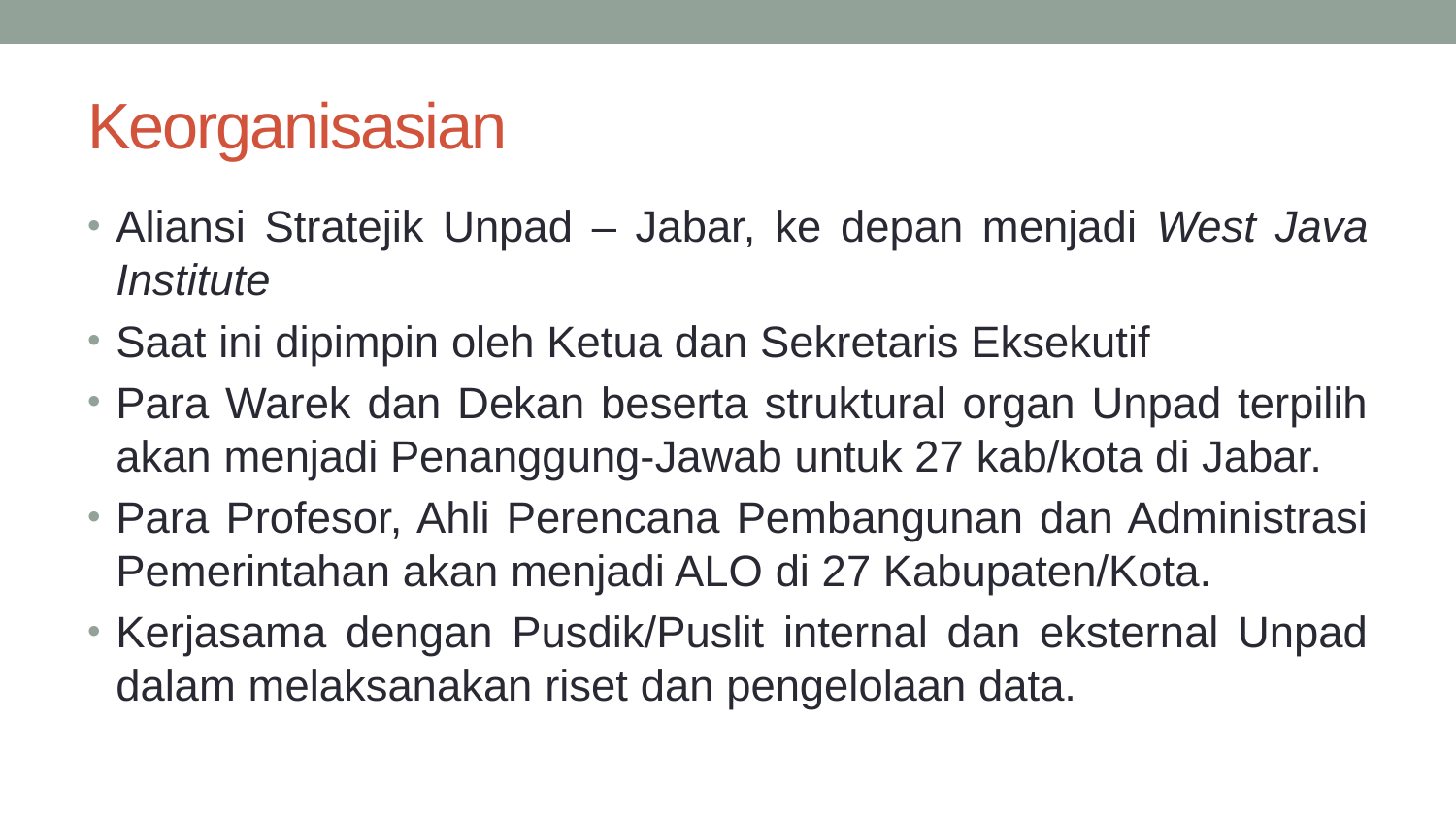

# Keorganisasian
Aliansi Stratejik Unpad – Jabar, ke depan menjadi West Java Institute
Saat ini dipimpin oleh Ketua dan Sekretaris Eksekutif
Para Warek dan Dekan beserta struktural organ Unpad terpilih akan menjadi Penanggung-Jawab untuk 27 kab/kota di Jabar.
Para Profesor, Ahli Perencana Pembangunan dan Administrasi Pemerintahan akan menjadi ALO di 27 Kabupaten/Kota.
Kerjasama dengan Pusdik/Puslit internal dan eksternal Unpad dalam melaksanakan riset dan pengelolaan data.